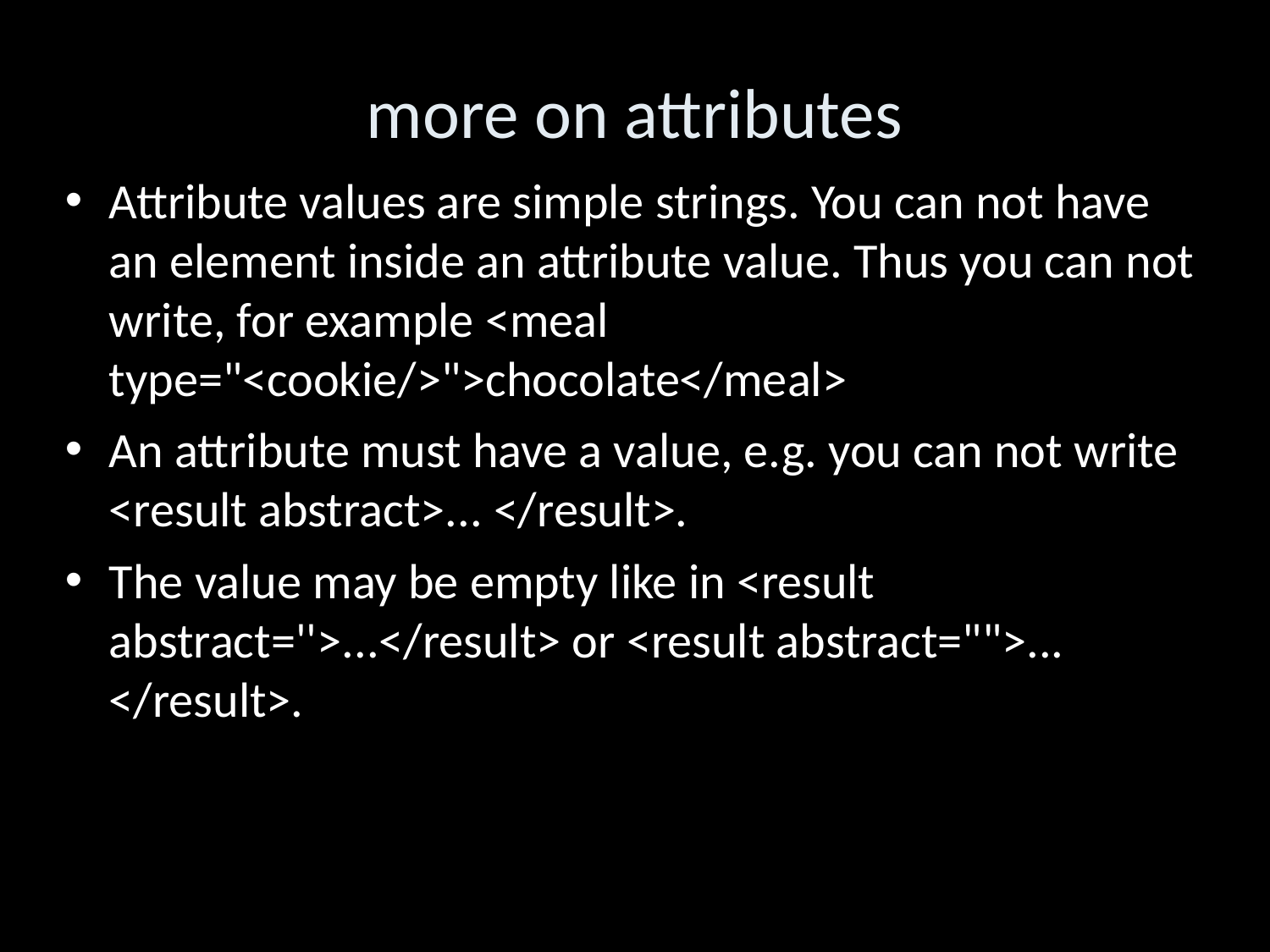

more on attributes
Attribute values are simple strings. You can not have an element inside an attribute value. Thus you can not write, for example <meal type="<cookie/>">chocolate</meal>
An attribute must have a value, e.g. you can not write <result abstract>... </result>.
The value may be empty like in <result abstract=''>...</result> or <result abstract="">... </result>.